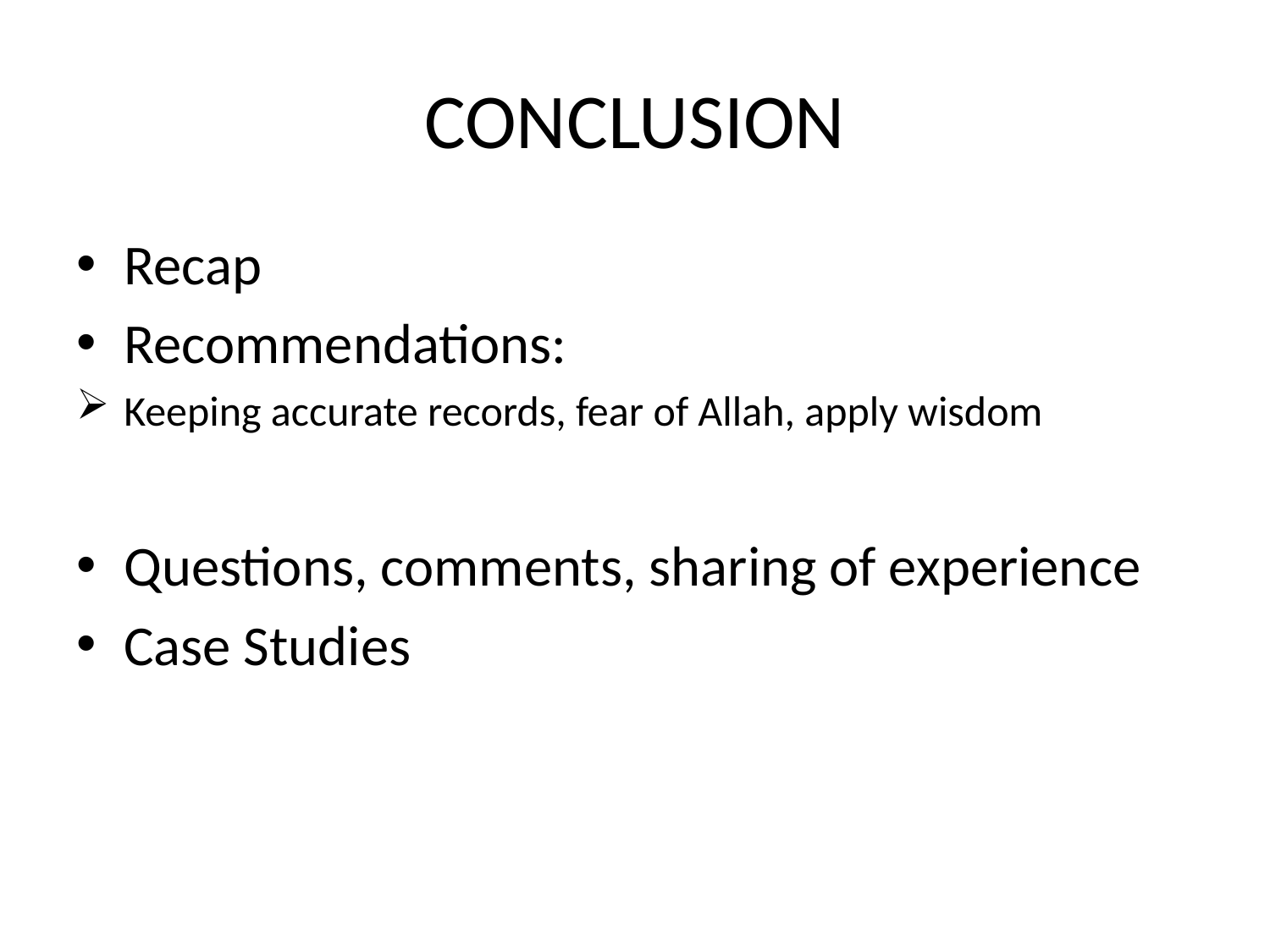

# CONCLUSION
Recap
Recommendations:
Keeping accurate records, fear of Allah, apply wisdom

Questions, comments, sharing of experience
Case Studies